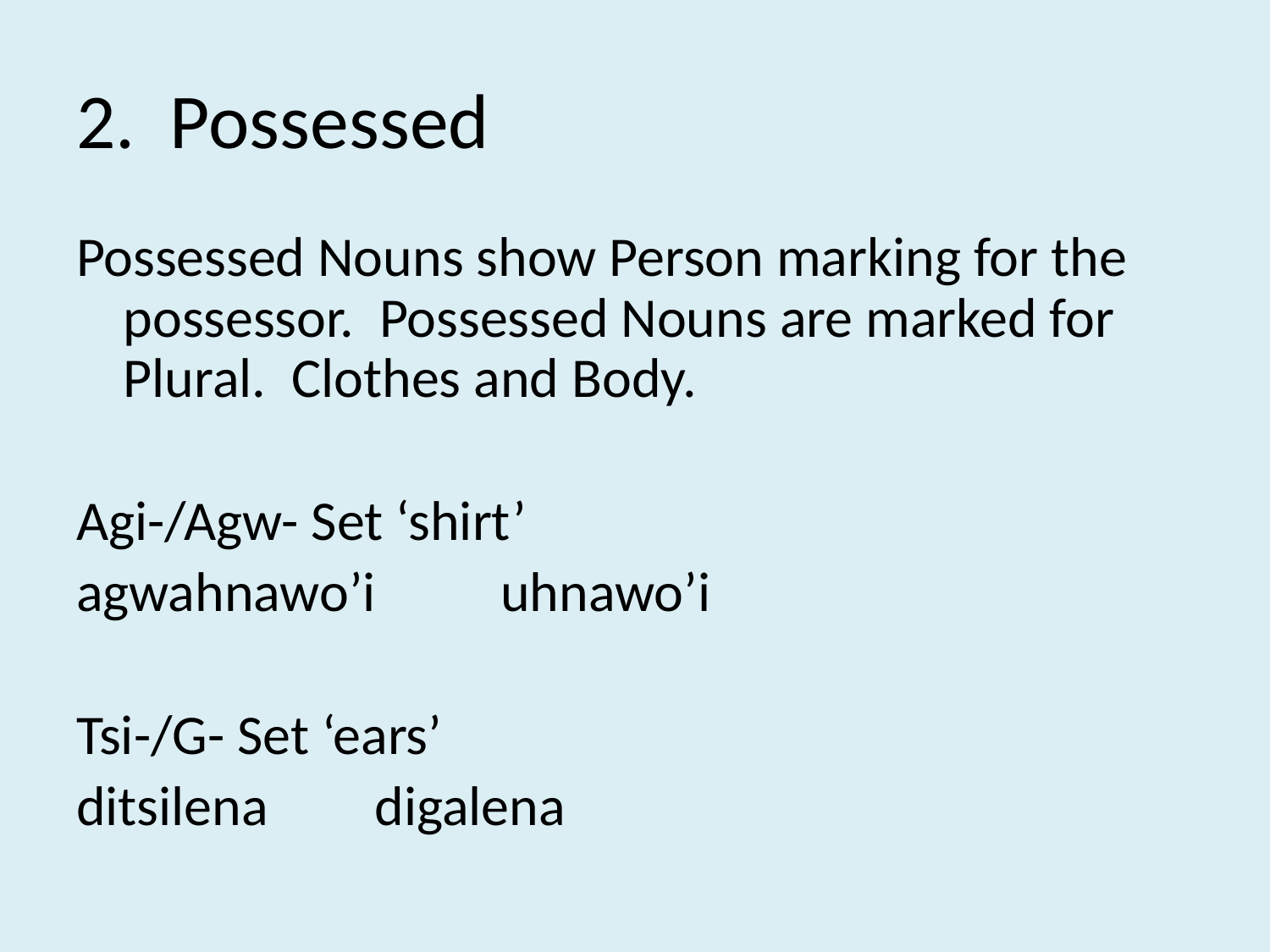

# 2.  Possessed
Possessed Nouns show Person marking for the possessor.  Possessed Nouns are marked for Plural.  Clothes and Body.

Agi-/Agw- Set ‘shirt’
agwahnawo’i		uhnawo’i

Tsi-/G- Set ‘ears’
ditsilena			digalena